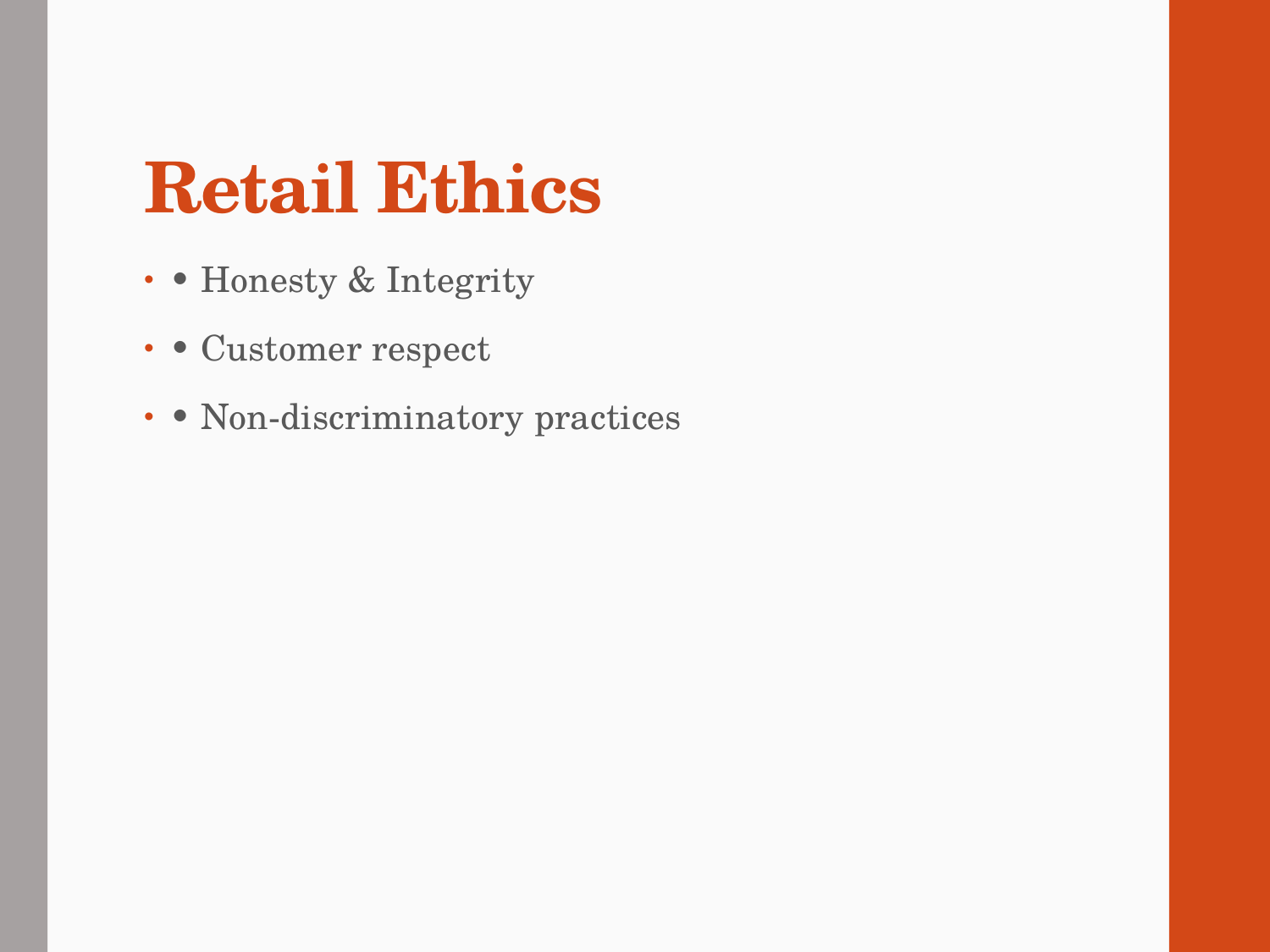

# Retail Ethics
• Honesty & Integrity
• Customer respect
• Non-discriminatory practices